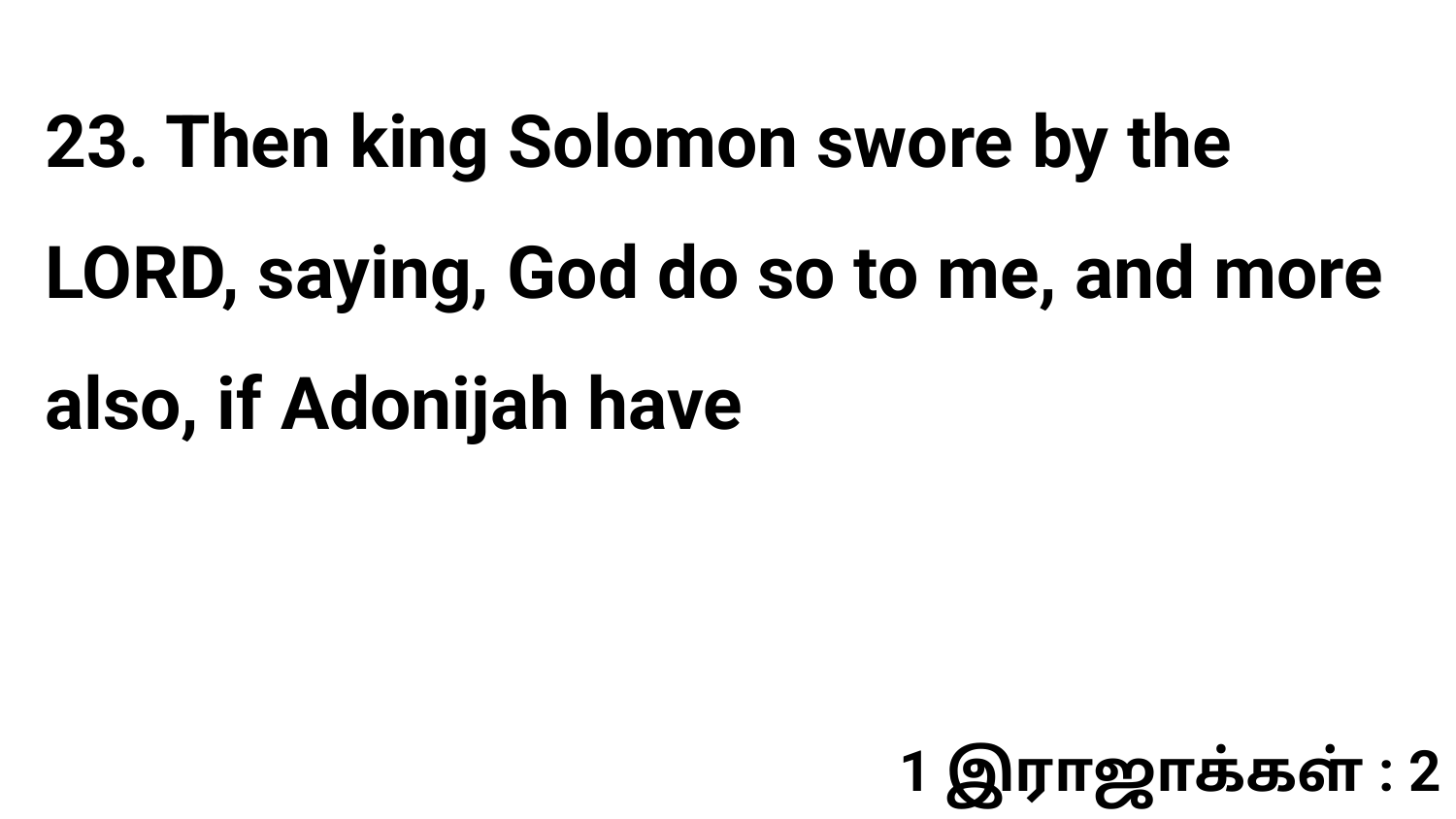

23. Then king Solomon swore by the LORD, saying, God do so to me, and more also, if Adonijah have
1 இராஜாக்கள் : 2